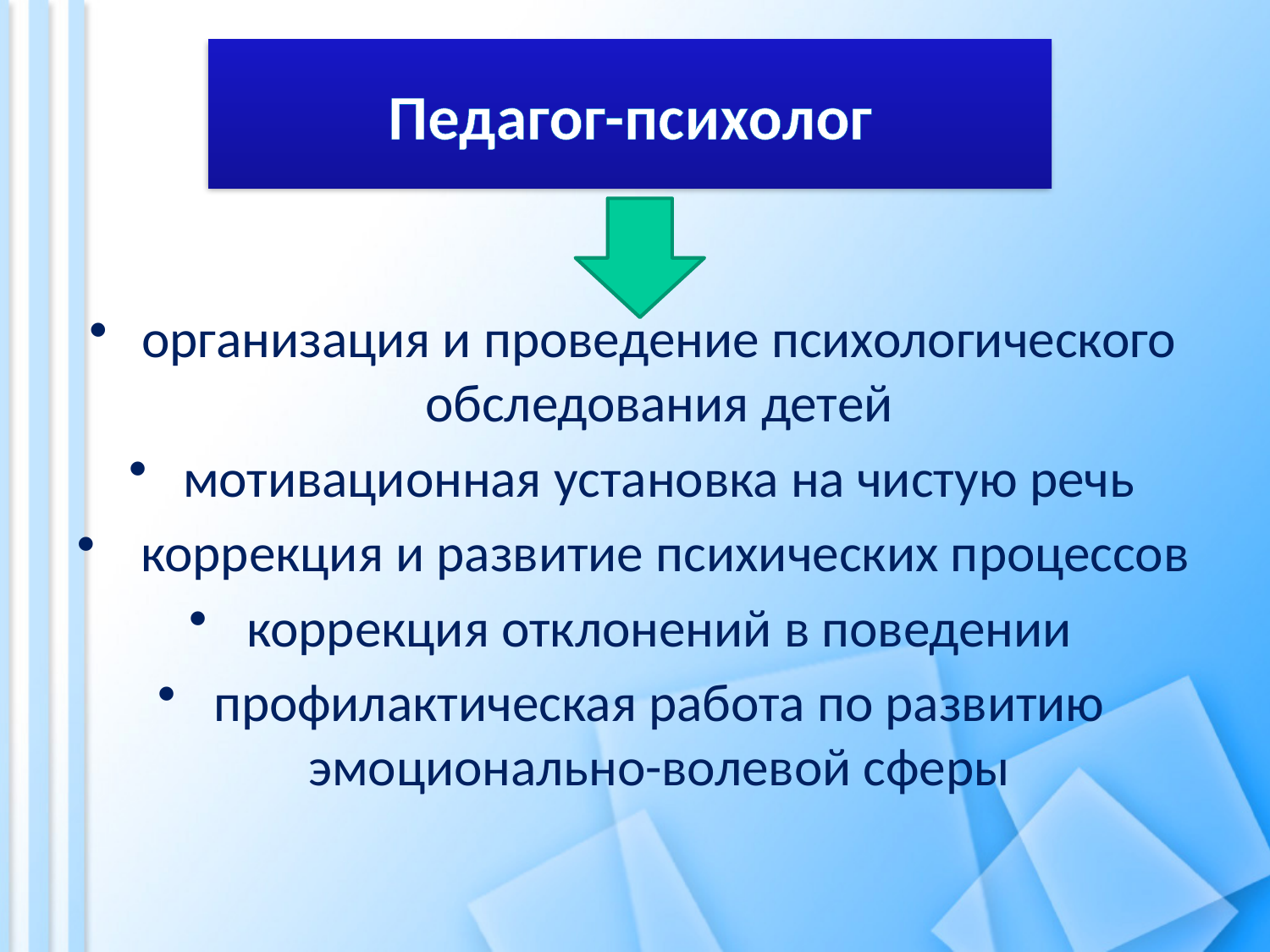

# Педагог-психолог

организация и проведение психологического обследования детей
мотивационная установка на чистую речь
 коррекция и развитие психических процессов
коррекция отклонений в поведении
профилактическая работа по развитию эмоционально-волевой сферы